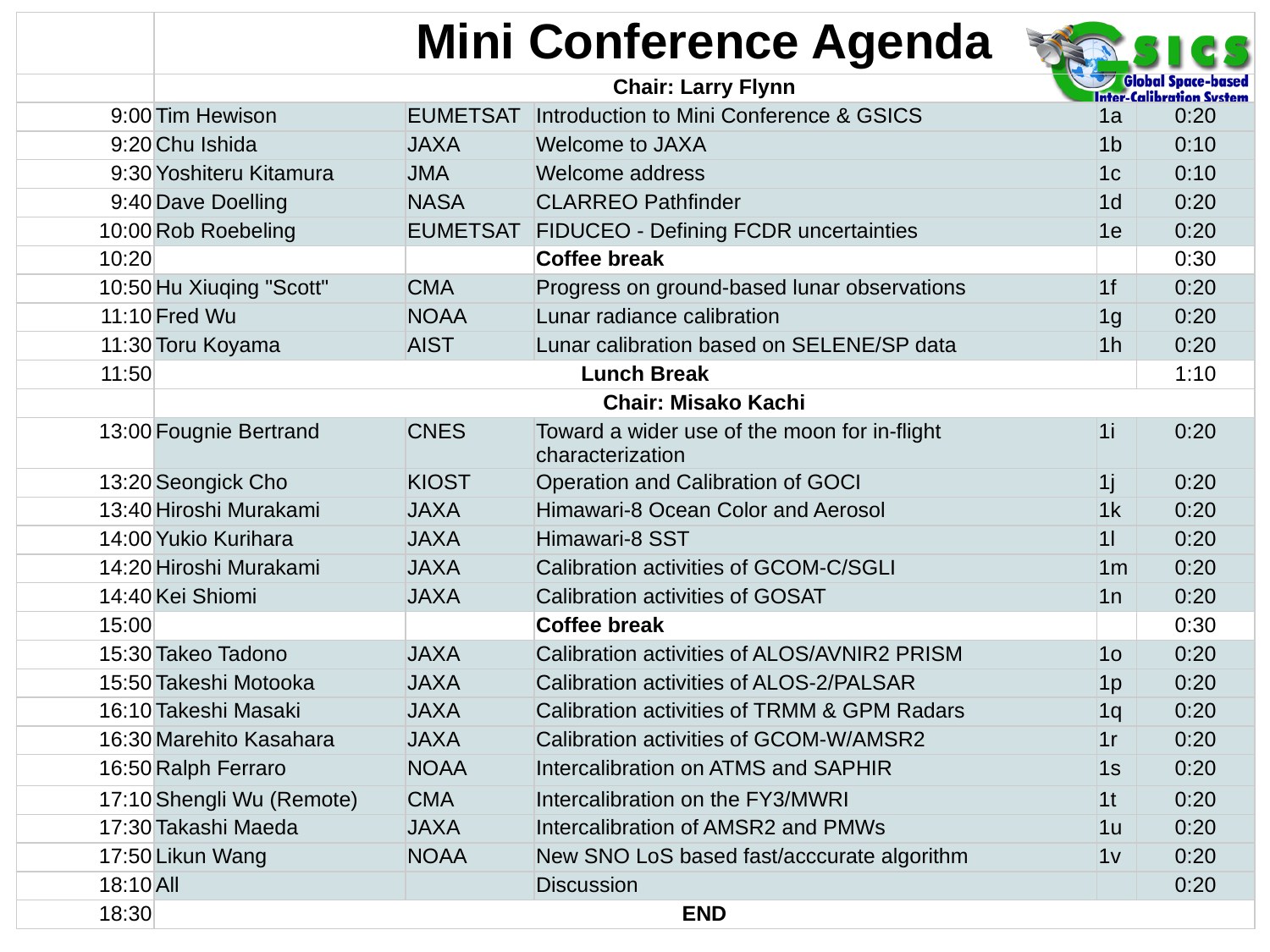

|  | Mini Conference Agenda |  |  |  |  |
| --- | --- | --- | --- | --- | --- |
|  | Chair: Larry Flynn |  |  |  |  |
| 9:00 | Tim Hewison | EUMETSAT | Introduction to Mini Conference & GSICS | 1a | 0:20 |
| 9:20 | Chu Ishida | JAXA | Welcome to JAXA | 1b | 0:10 |
| 9:30 | Yoshiteru Kitamura | JMA | Welcome address | 1c | 0:10 |
| 9:40 | Dave Doelling | NASA | CLARREO Pathfinder | 1d | 0:20 |
| 10:00 | Rob Roebeling | EUMETSAT | FIDUCEO - Defining FCDR uncertainties | 1e | 0:20 |
| 10:20 |  |  | Coffee break |  | 0:30 |
| 10:50 | Hu Xiuqing "Scott" | CMA | Progress on ground-based lunar observations | 1f | 0:20 |
| 11:10 | Fred Wu | NOAA | Lunar radiance calibration | 1g | 0:20 |
| 11:30 | Toru Koyama | AIST | Lunar calibration based on SELENE/SP data | 1h | 0:20 |
| 11:50 | Lunch Break |  |  |  | 1:10 |
|  | Chair: Misako Kachi |  |  |  |  |
| 13:00 | Fougnie Bertrand | CNES | Toward a wider use of the moon for in-flight characterization | 1i | 0:20 |
| 13:20 | Seongick Cho | KIOST | Operation and Calibration of GOCI | 1j | 0:20 |
| 13:40 | Hiroshi Murakami | JAXA | Himawari-8 Ocean Color and Aerosol | 1k | 0:20 |
| 14:00 | Yukio Kurihara | JAXA | Himawari-8 SST | 1l | 0:20 |
| 14:20 | Hiroshi Murakami | JAXA | Calibration activities of GCOM-C/SGLI | 1m | 0:20 |
| 14:40 | Kei Shiomi | JAXA | Calibration activities of GOSAT | 1n | 0:20 |
| 15:00 |  |  | Coffee break |  | 0:30 |
| 15:30 | Takeo Tadono | JAXA | Calibration activities of ALOS/AVNIR2 PRISM | 1o | 0:20 |
| 15:50 | Takeshi Motooka | JAXA | Calibration activities of ALOS-2/PALSAR | 1p | 0:20 |
| 16:10 | Takeshi Masaki | JAXA | Calibration activities of TRMM & GPM Radars | 1q | 0:20 |
| 16:30 | Marehito Kasahara | JAXA | Calibration activities of GCOM-W/AMSR2 | 1r | 0:20 |
| 16:50 | Ralph Ferraro | NOAA | Intercalibration on ATMS and SAPHIR | 1s | 0:20 |
| 17:10 | Shengli Wu (Remote) | CMA | Intercalibration on the FY3/MWRI | 1t | 0:20 |
| 17:30 | Takashi Maeda | JAXA | Intercalibration of AMSR2 and PMWs | 1u | 0:20 |
| 17:50 | Likun Wang | NOAA | New SNO LoS based fast/acccurate algorithm | 1v | 0:20 |
| 18:10 | All |  | Discussion |  | 0:20 |
| 18:30 | END |  |  |  |  |
8/11/2016
GSICS Users’ Workshop, College Park, 11 August 2016
4